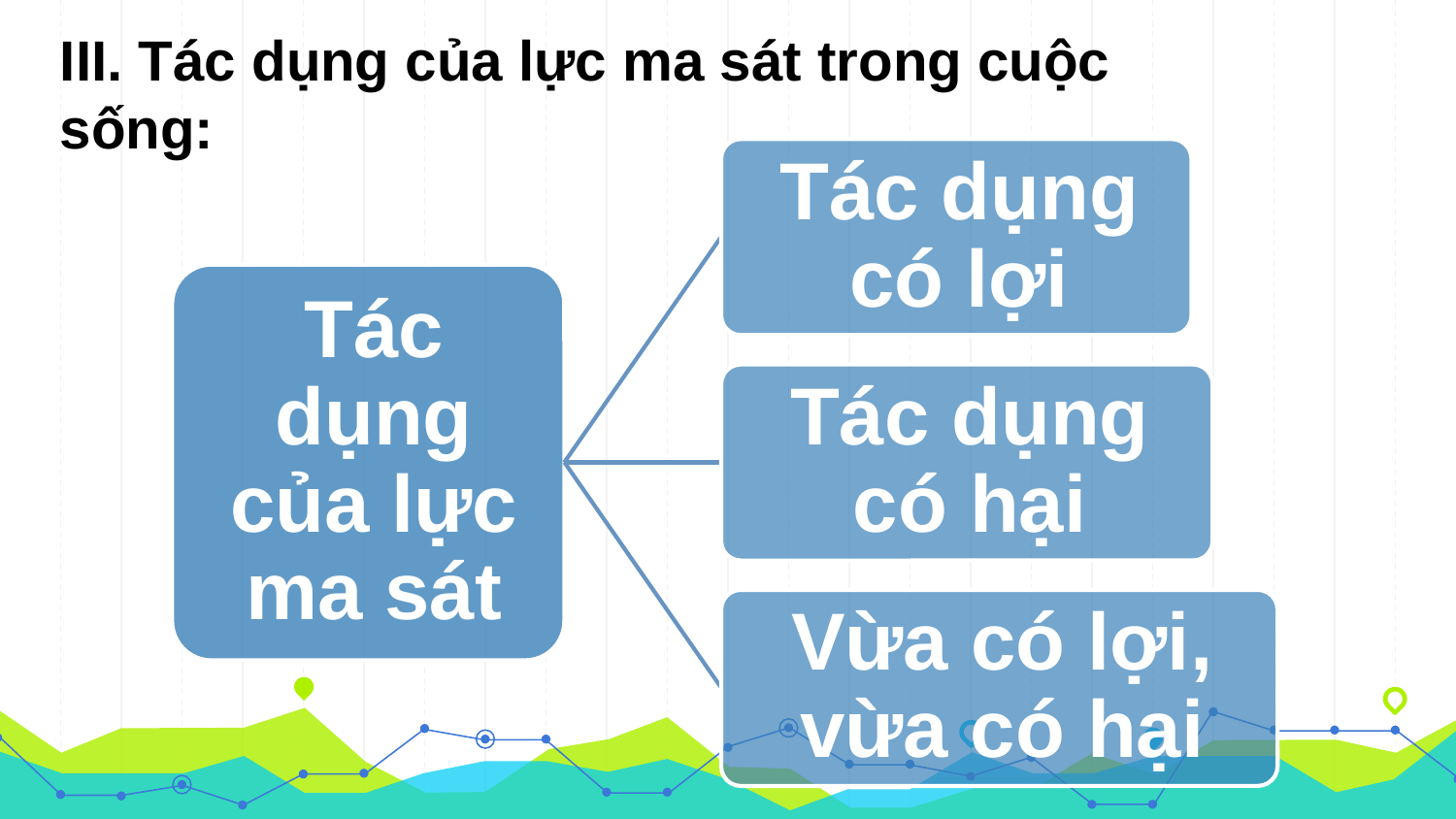

III. Tác dụng của lực ma sát trong cuộc sống:
Tác dụng của lực ma sát

Tác dụng có lợi

Tác dụng có hại

Vừa có lợi, vừa có hại